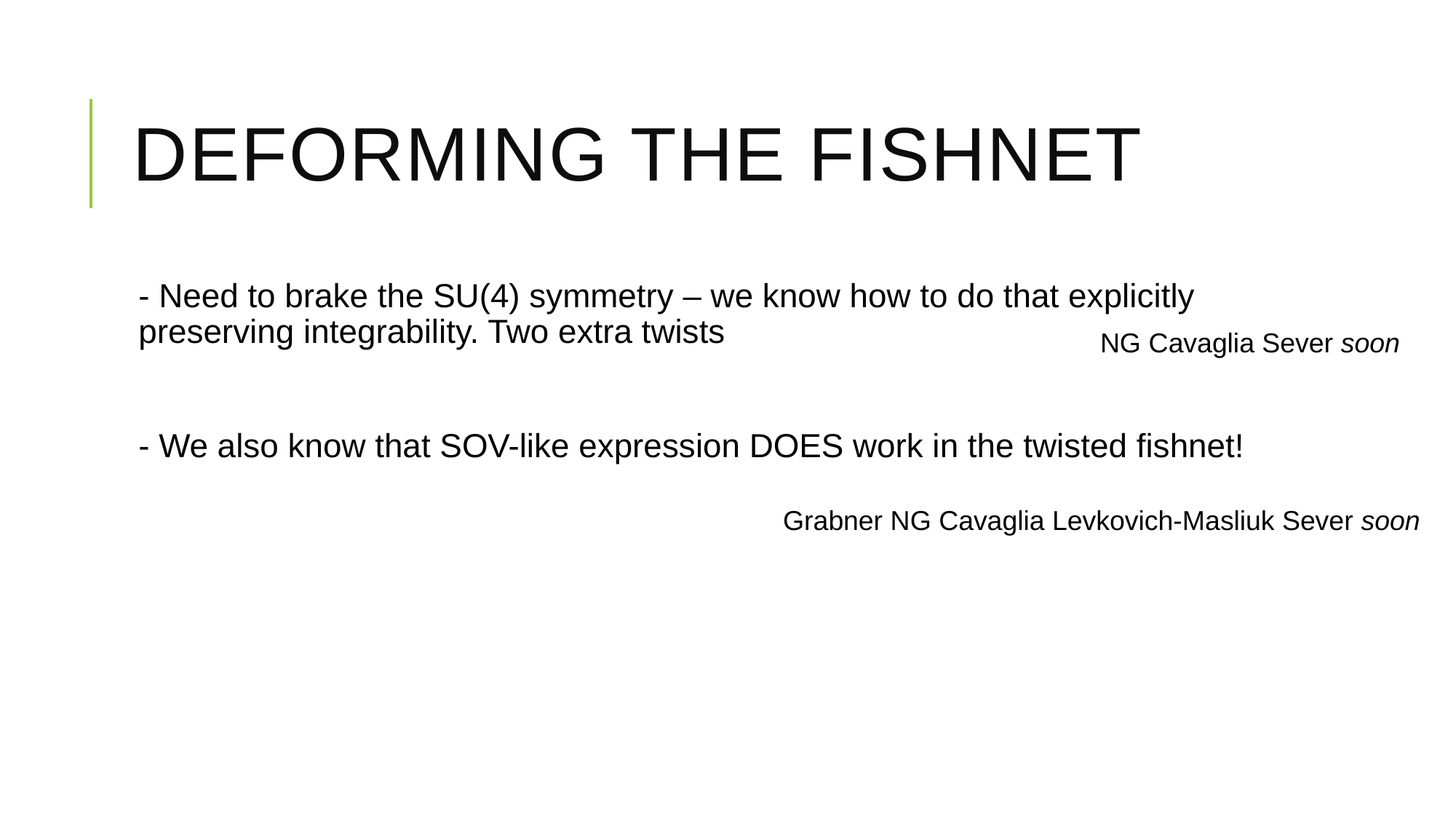

# Deforming the fishnet
- Need to brake the SU(4) symmetry – we know how to do that explicitly preserving integrability. Two extra twists

- We also know that SOV-like expression DOES work in the twisted fishnet!

NG Cavaglia Sever soon
Grabner NG Cavaglia Levkovich-Masliuk Sever soon